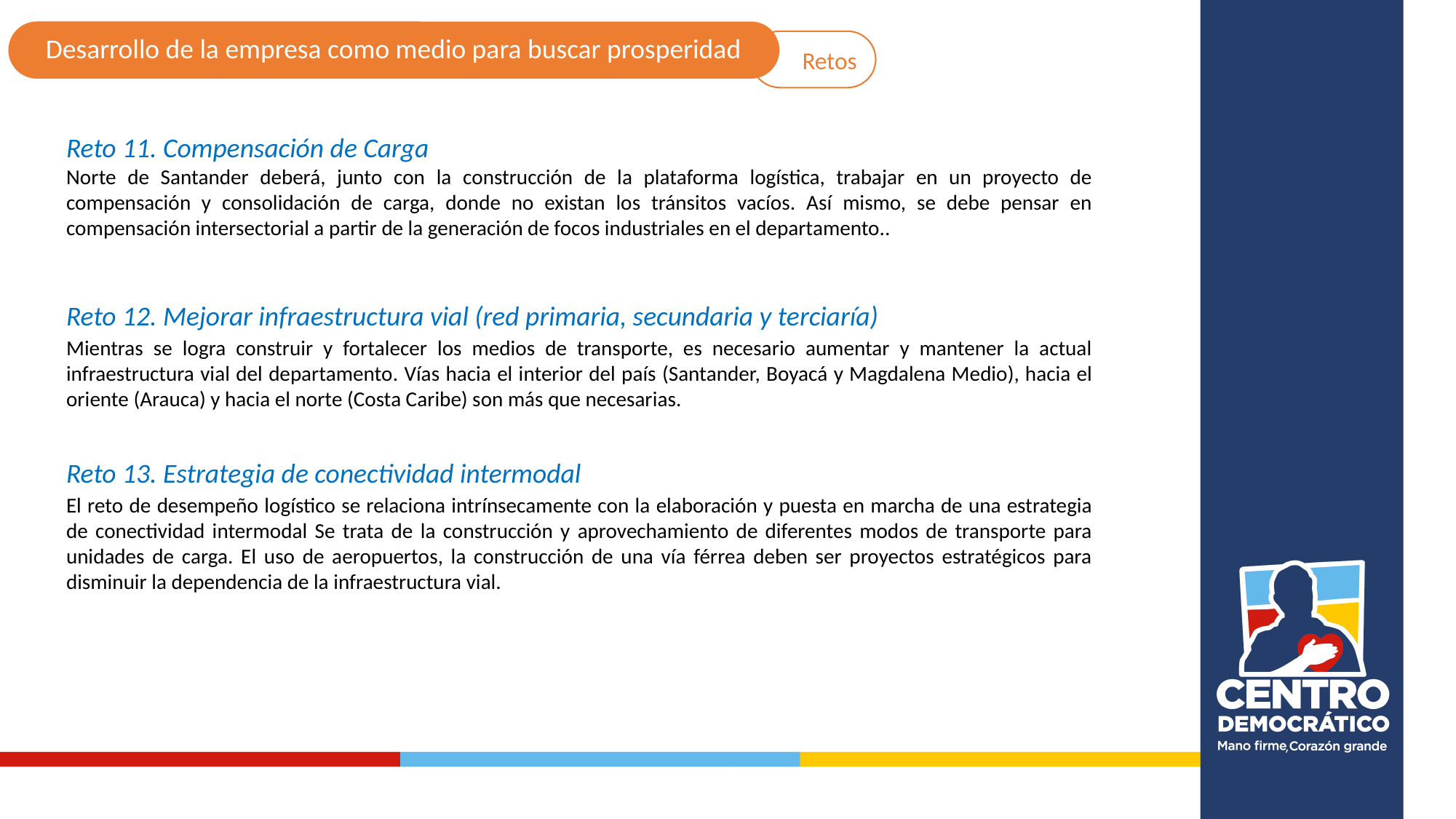

Desarrollo de la empresa como medio para buscar prosperidad
Retos
Reto 11. Compensación de Carga
Norte de Santander deberá, junto con la construcción de la plataforma logística, trabajar en un proyecto de compensación y consolidación de carga, donde no existan los tránsitos vacíos. Así mismo, se debe pensar en compensación intersectorial a partir de la generación de focos industriales en el departamento..
Reto 12. Mejorar infraestructura vial (red primaria, secundaria y terciaría)
Mientras se logra construir y fortalecer los medios de transporte, es necesario aumentar y mantener la actual infraestructura vial del departamento. Vías hacia el interior del país (Santander, Boyacá y Magdalena Medio), hacia el oriente (Arauca) y hacia el norte (Costa Caribe) son más que necesarias.
Reto 13. Estrategia de conectividad intermodal
El reto de desempeño logístico se relaciona intrínsecamente con la elaboración y puesta en marcha de una estrategia de conectividad intermodal Se trata de la construcción y aprovechamiento de diferentes modos de transporte para unidades de carga. El uso de aeropuertos, la construcción de una vía férrea deben ser proyectos estratégicos para disminuir la dependencia de la infraestructura vial.